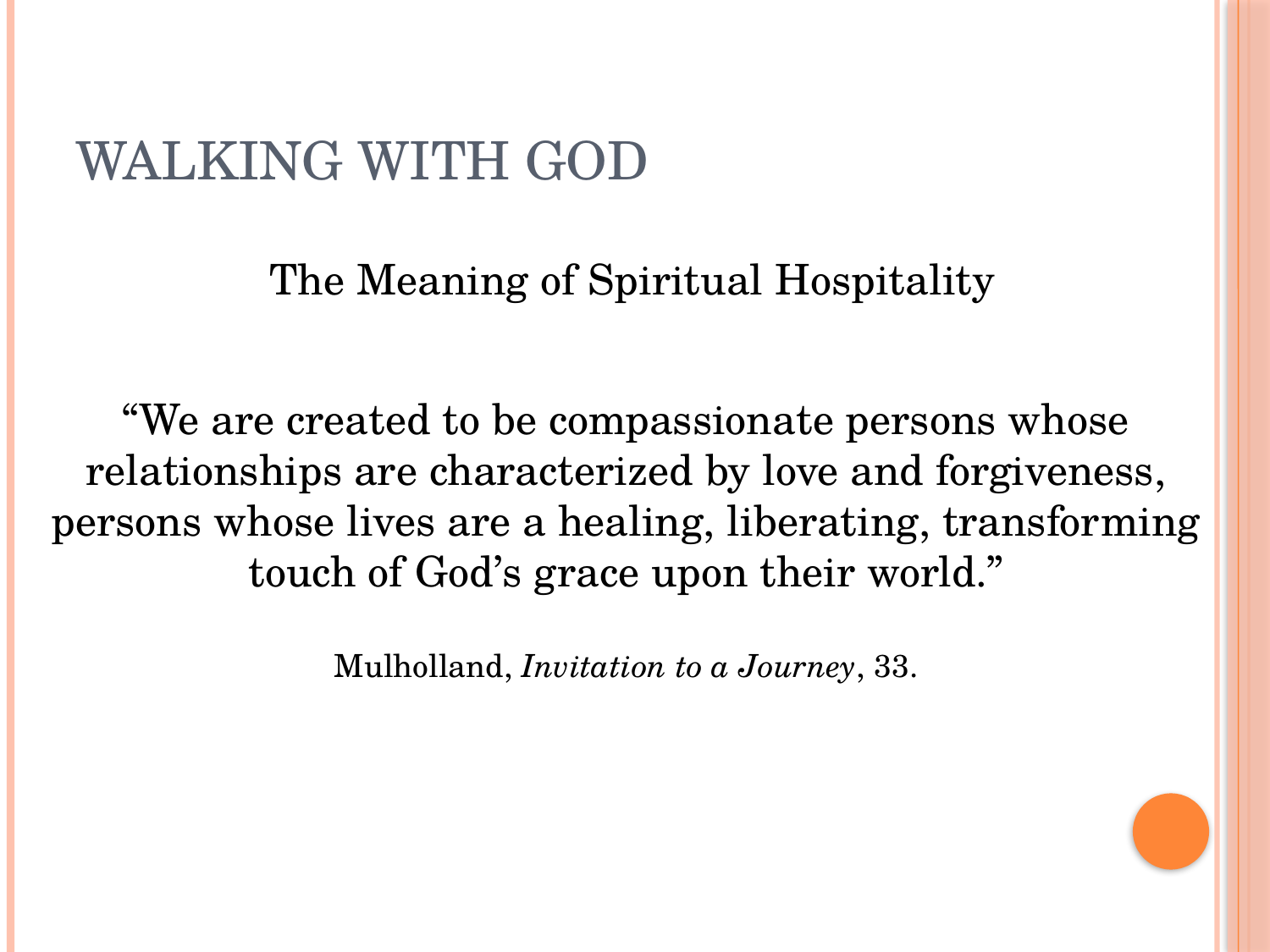

# Walking with God
The Meaning of Spiritual Hospitality
“We are created to be compassionate persons whose relationships are characterized by love and forgiveness, persons whose lives are a healing, liberating, transforming touch of God’s grace upon their world.”

Mulholland, Invitation to a Journey, 33.